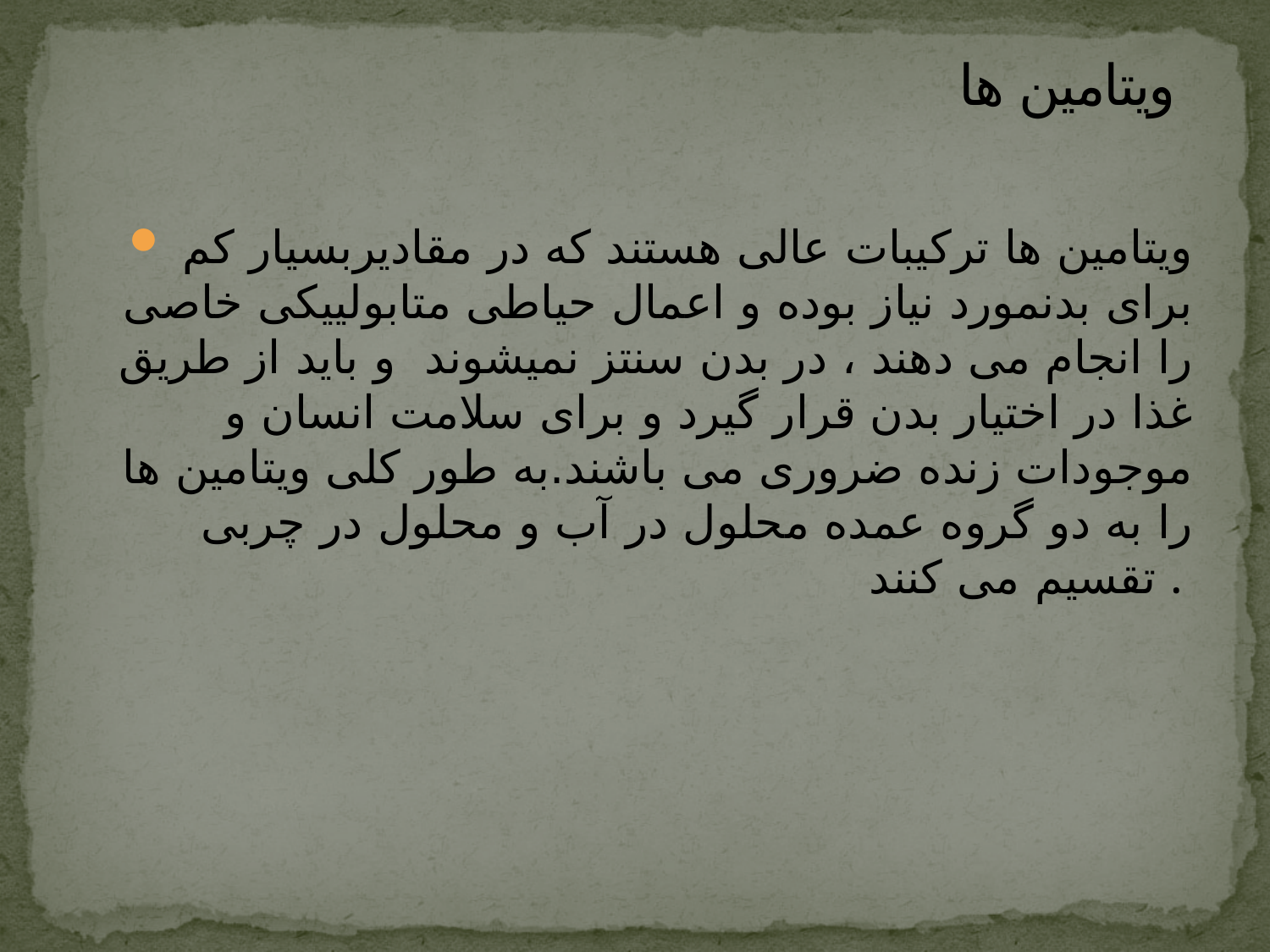

# ویتامین ها
ویتامین ها ترکیبات عالی هستند که در مقادیربسیار کم  برای بدنمورد نیاز بوده و اعمال حیاطی متابولییکی خاصی را انجام می دهند ، در بدن سنتز نمیشوند  و باید از طریق غذا در اختیار بدن قرار گیرد و برای سلامت انسان و موجودات زنده ضروری می باشند.به طور کلی ویتامین ها را به دو گروه عمده محلول در آب و محلول در چربی تقسیم می کنند .